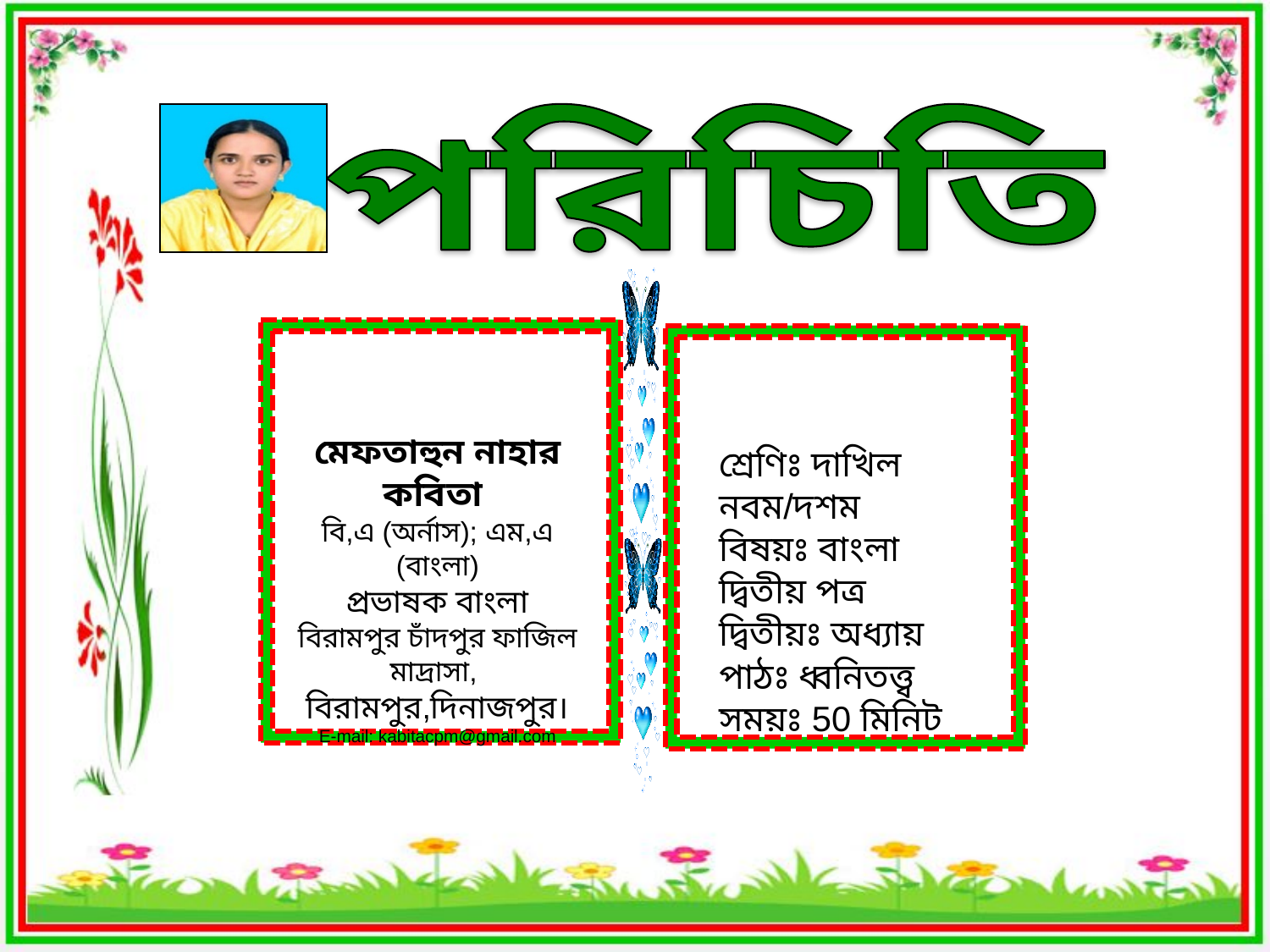

পরিচিতি

মেফতাহুন নাহার কবিতা
বি,এ (অর্নাস); এম,এ (বাংলা)
প্রভাষক বাংলা
বিরামপুর চাঁদপুর ফাজিল মাদ্রাসা,
বিরামপুর,দিনাজপুর।
E-mail: kabitacpm@gmail.com

শ্রেণিঃ দাখিল নবম/দশম
বিষয়ঃ বাংলা দ্বিতীয় পত্র
দ্বিতীয়ঃ অধ্যায়
পাঠঃ ধ্বনিতত্ত্ব
সময়ঃ 50 মিনিট